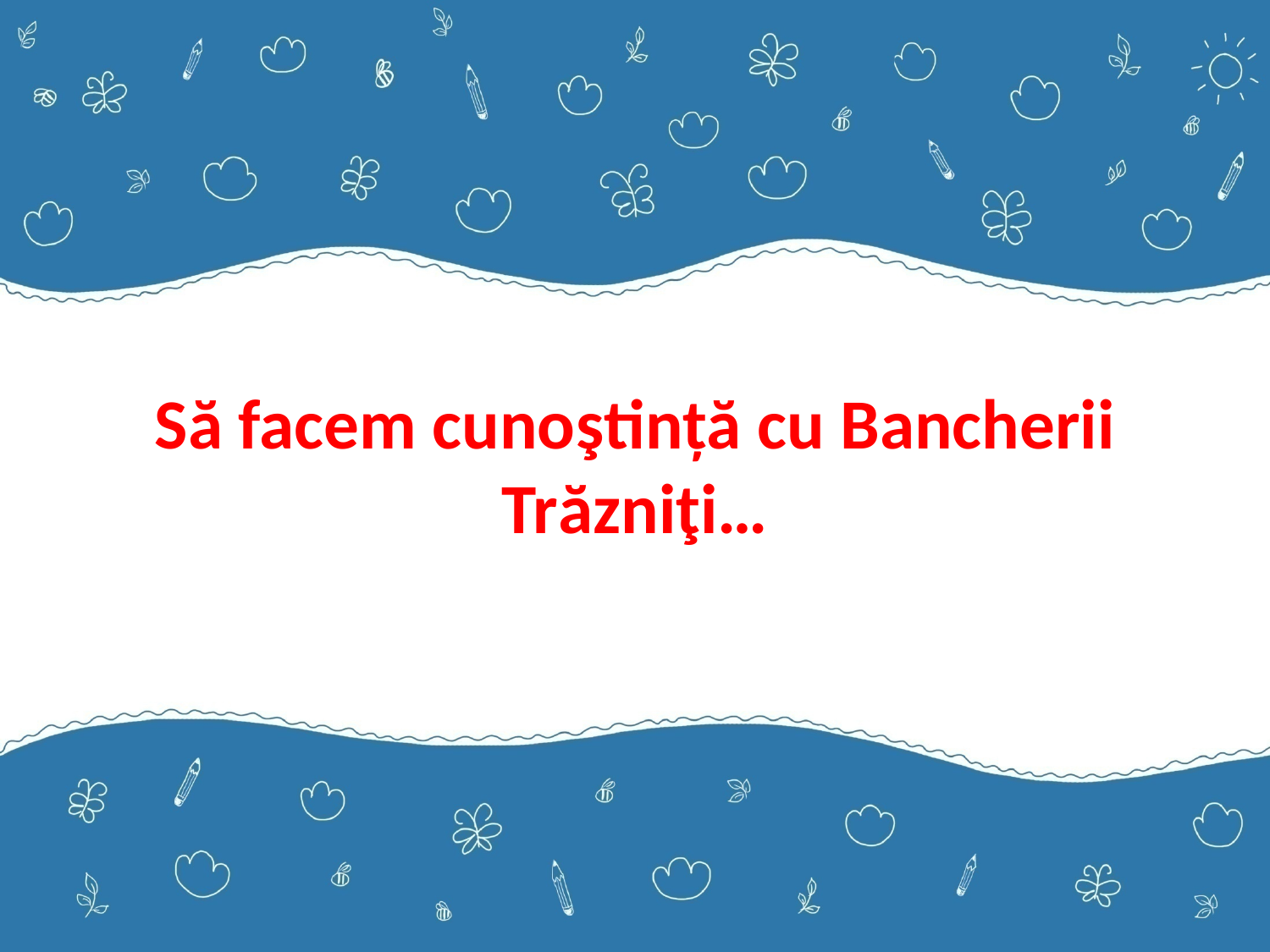

# Să facem cunoştinţă cu Bancherii Trăzniţi…